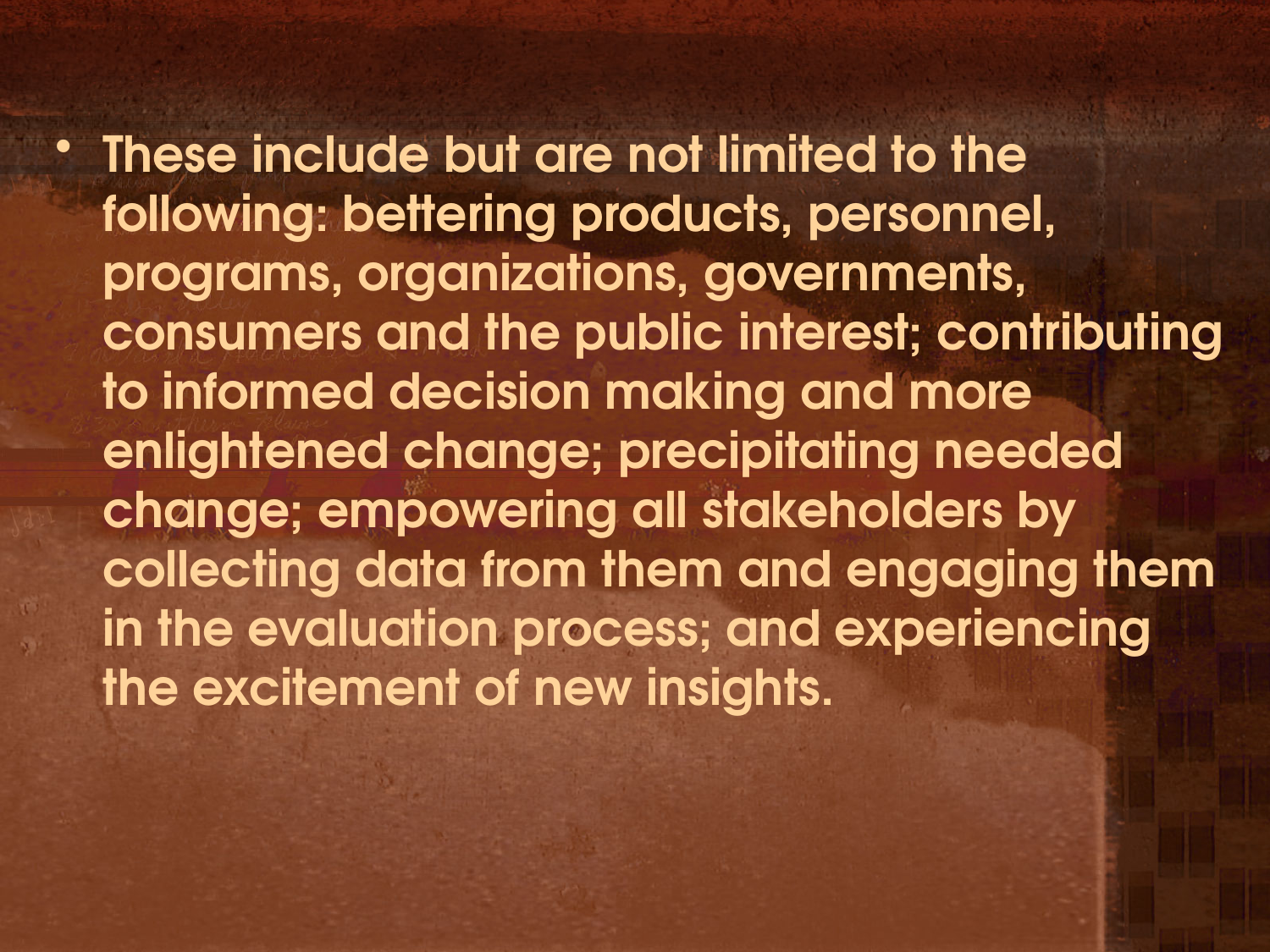

These include but are not limited to the following: bettering products, personnel, programs, organizations, governments, consumers and the public interest; contributing to informed decision making and more enlightened change; precipitating needed change; empowering all stakeholders by collecting data from them and engaging them in the evaluation process; and experiencing the excitement of new insights.